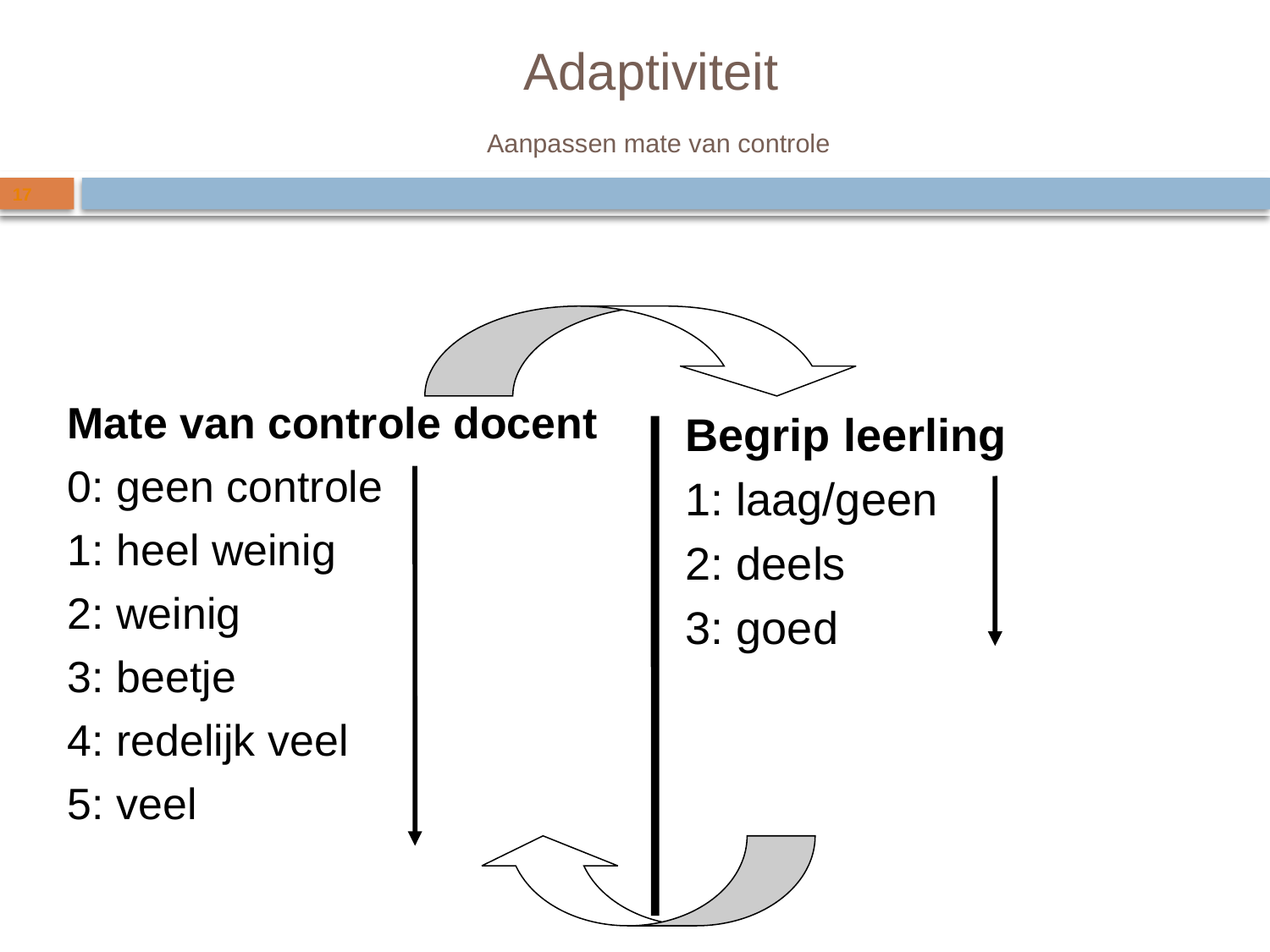

# Adaptiviteit Aanpassen mate van controle
17

Mate van controle docent
0: geen controle
1: heel weinig
2: weinig
3: beetje
4: redelijk veel
5: veel
Begrip leerling
1: laag/geen
2: deels
3: goed